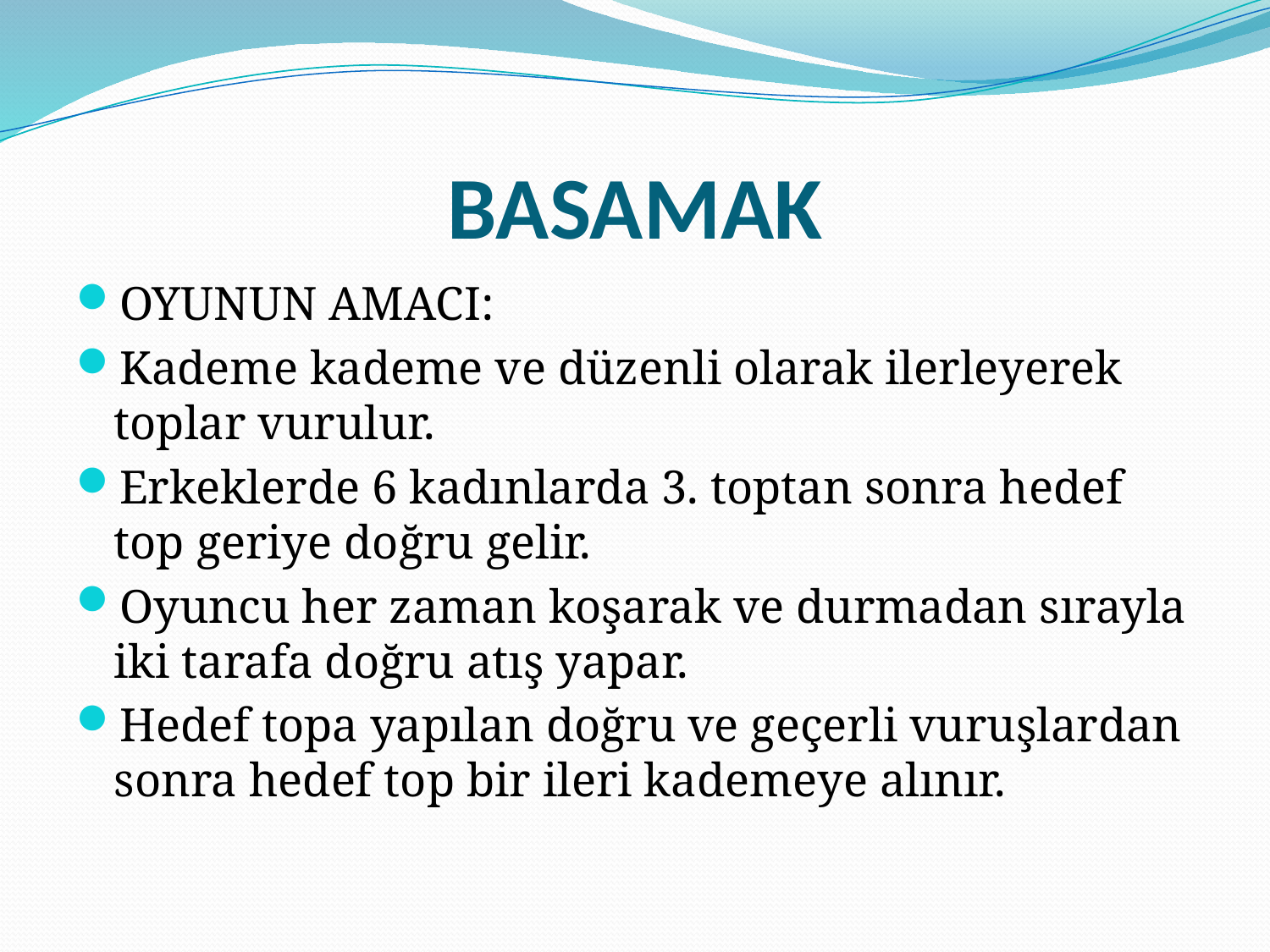

# BASAMAK
OYUNUN AMACI:
Kademe kademe ve düzenli olarak ilerleyerek toplar vurulur.
Erkeklerde 6 kadınlarda 3. toptan sonra hedef top geriye doğru gelir.
Oyuncu her zaman koşarak ve durmadan sırayla iki tarafa doğru atış yapar.
Hedef topa yapılan doğru ve geçerli vuruşlardan sonra hedef top bir ileri kademeye alınır.